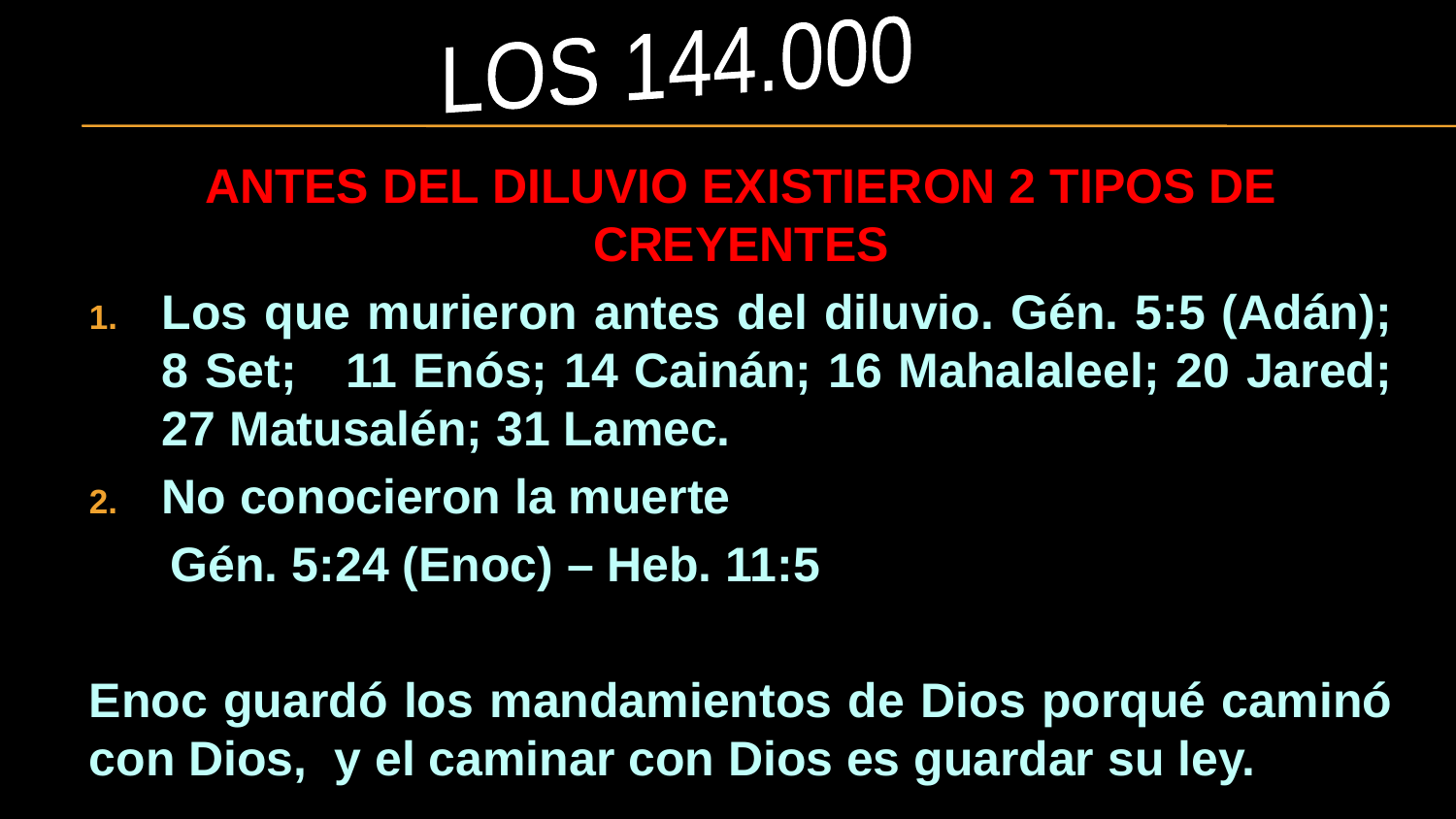

LOS 144.000
ANTES DEL DILUVIO EXISTIERON 2 TIPOS DE CREYENTES
Los que murieron antes del diluvio. Gén. 5:5 (Adán); 8 Set;   11 Enós; 14 Cainán; 16 Mahalaleel; 20 Jared; 27 Matusalén; 31 Lamec.
No conocieron la muerte
      Gén. 5:24 (Enoc) – Heb. 11:5

Enoc guardó los mandamientos de Dios porqué caminó con Dios,  y el caminar con Dios es guardar su ley.